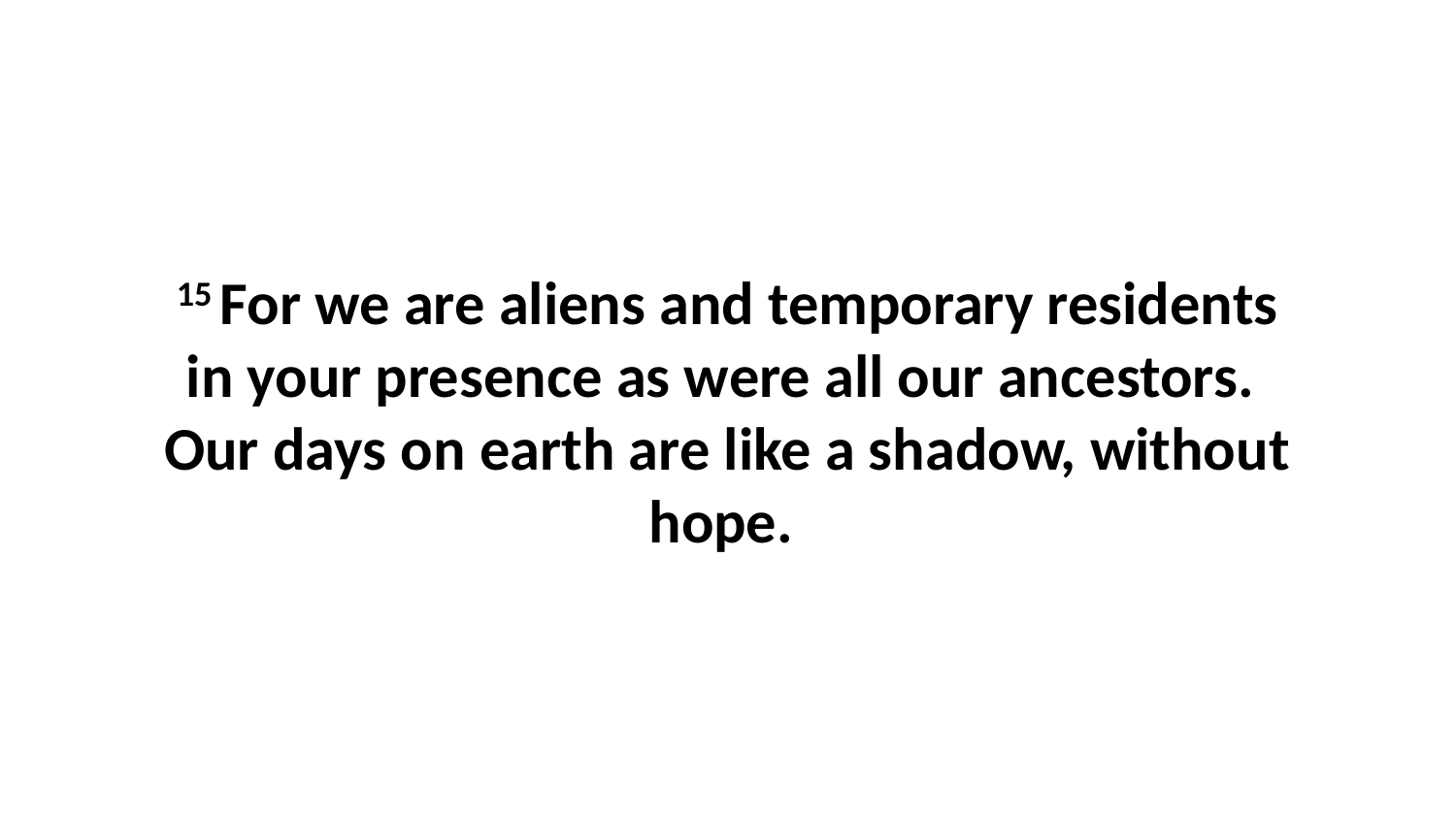

15 For we are aliens and temporary residents in your presence as were all our ancestors.  Our days on earth are like a shadow, without hope.